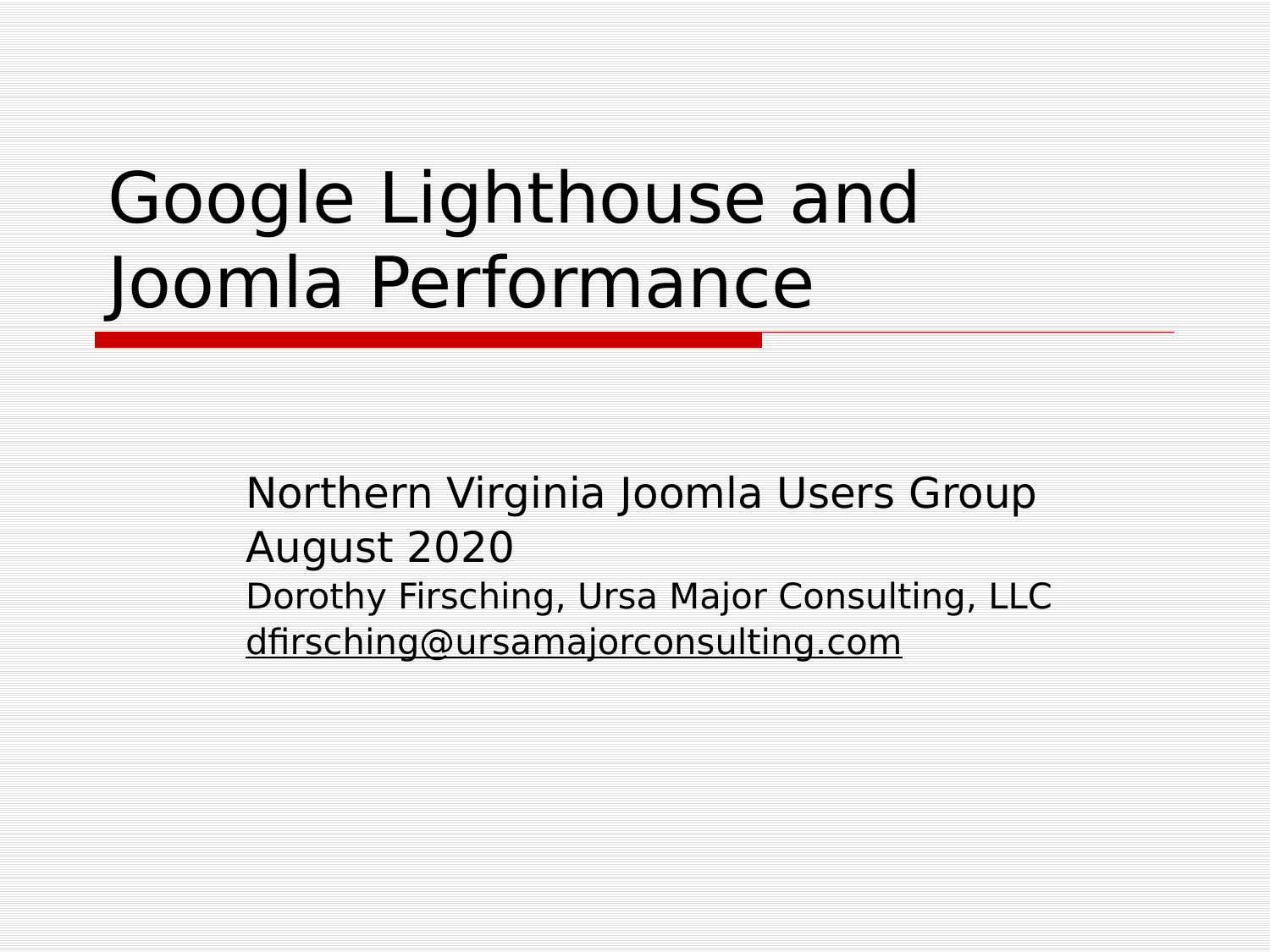

# Google Lighthouse and Joomla Performance
Northern Virginia Joomla Users Group
August 2020
Dorothy Firsching, Ursa Major Consulting, LLC
dfirsching@ursamajorconsulting.com